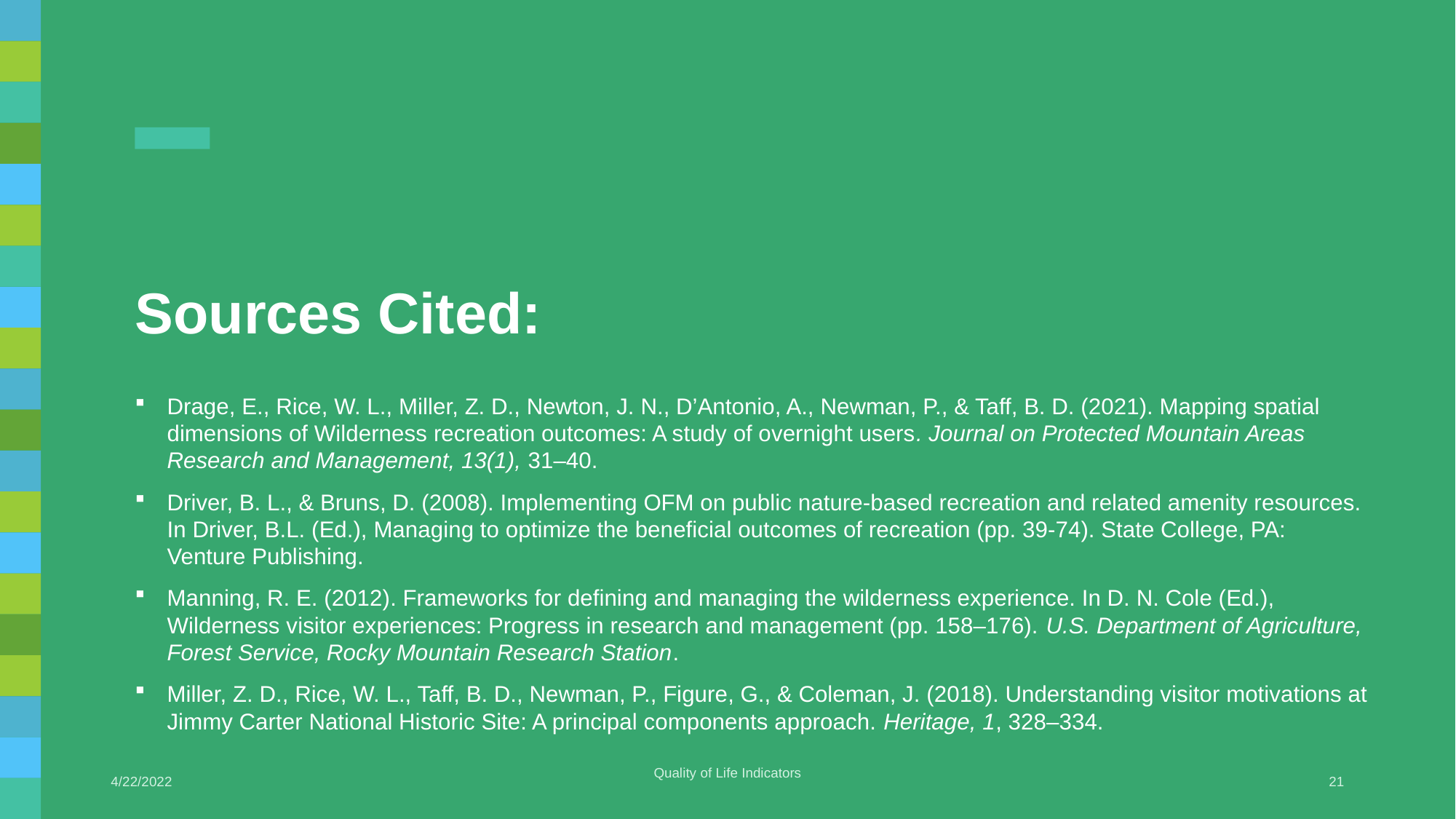

# Sources Cited:
Drage, E., Rice, W. L., Miller, Z. D., Newton, J. N., D’Antonio, A., Newman, P., & Taff, B. D. (2021). Mapping spatial dimensions of Wilderness recreation outcomes: A study of overnight users. Journal on Protected Mountain Areas Research and Management, 13(1), 31–40.
Driver, B. L., & Bruns, D. (2008). Implementing OFM on public nature-based recreation and related amenity resources. In Driver, B.L. (Ed.), Managing to optimize the beneficial outcomes of recreation (pp. 39-74). State College, PA: Venture Publishing.
Manning, R. E. (2012). Frameworks for defining and managing the wilderness experience. In D. N. Cole (Ed.), Wilderness visitor experiences: Progress in research and management (pp. 158–176). U.S. Department of Agriculture, Forest Service, Rocky Mountain Research Station.
Miller, Z. D., Rice, W. L., Taff, B. D., Newman, P., Figure, G., & Coleman, J. (2018). Understanding visitor motivations at Jimmy Carter National Historic Site: A principal components approach. Heritage, 1, 328–334.

4/22/2022
Quality of Life Indicators

21